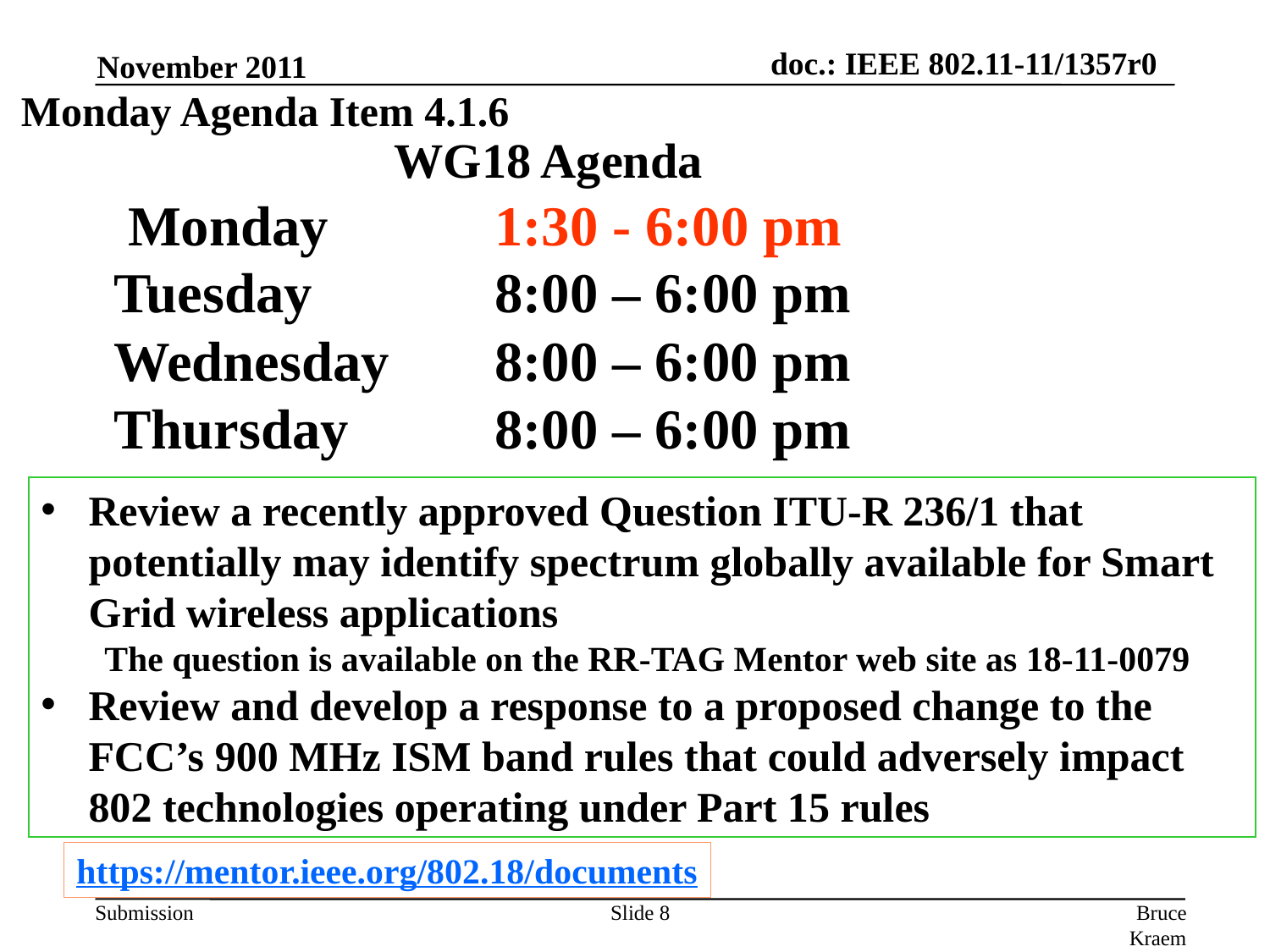

November 2011
Monday Agenda Item 4.1.6
# WG18 Agenda
 Monday 		1:30 - 6:00 pm
Tuesday   		8:00 – 6:00 pm
Wednesday   	8:00 – 6:00 pm
Thursday   	8:00 – 6:00 pm
Review a recently approved Question ITU-R 236/1 that potentially may identify spectrum globally available for Smart Grid wireless applications
The question is available on the RR-TAG Mentor web site as 18-11-0079
Review and develop a response to a proposed change to the FCC’s 900 MHz ISM band rules that could adversely impact 802 technologies operating under Part 15 rules
https://mentor.ieee.org/802.18/documents
Slide 8
Bruce Kraemer, Marvell